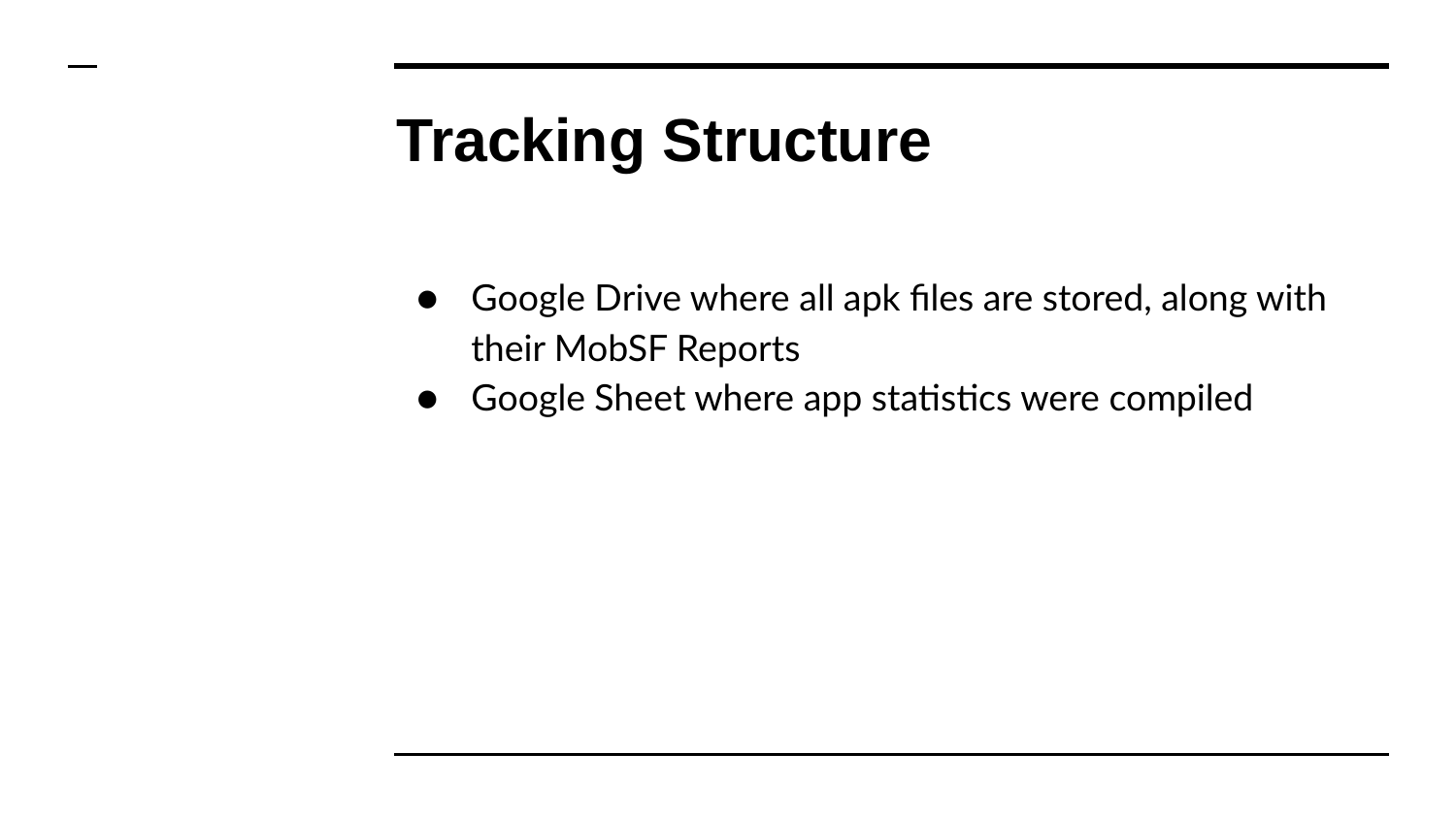

# Tracking Structure
Google Drive where all apk files are stored, along with their MobSF Reports
Google Sheet where app statistics were compiled